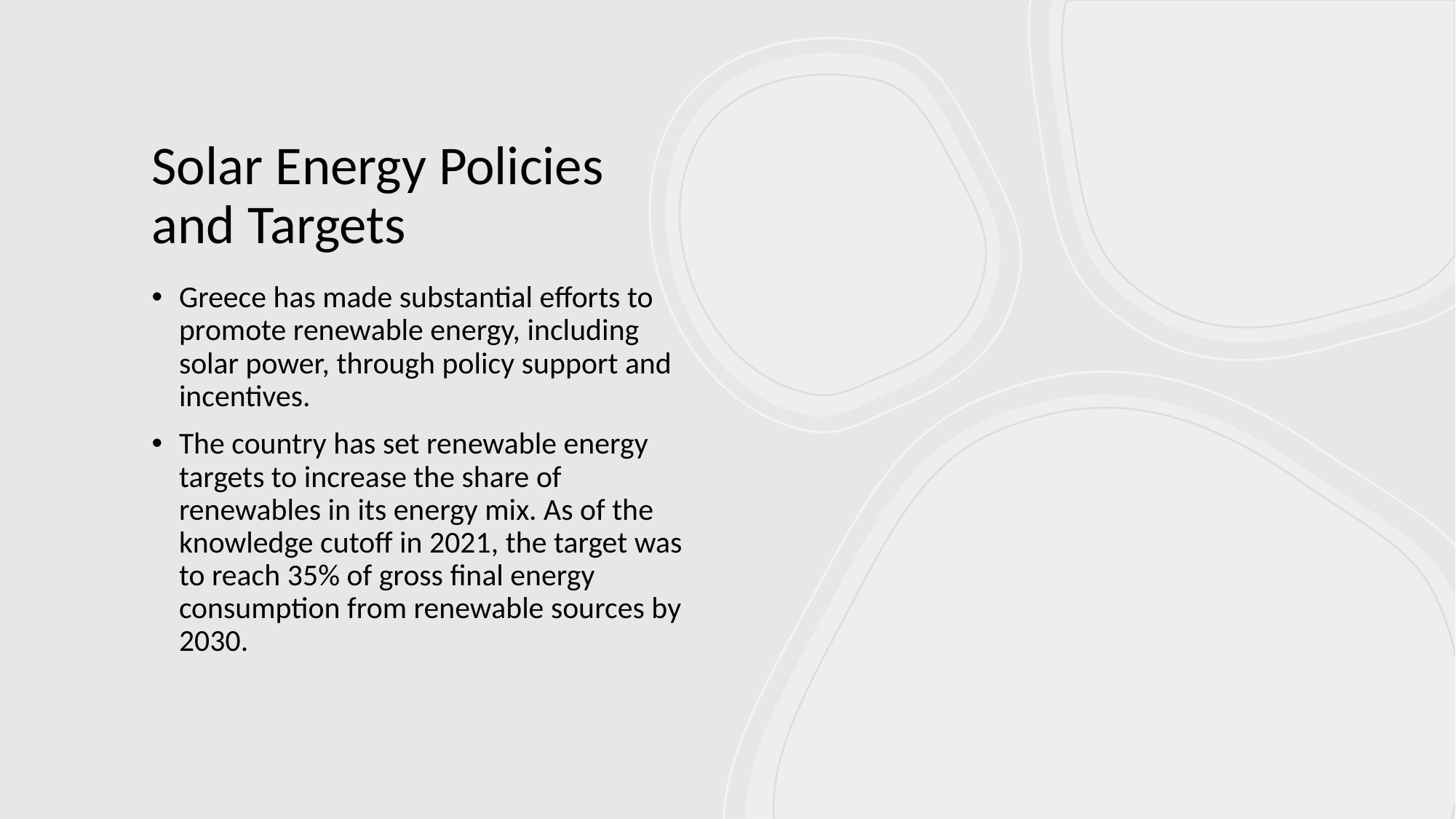

# Solar Energy Policies and Targets
Greece has made substantial efforts to promote renewable energy, including solar power, through policy support and incentives.
The country has set renewable energy targets to increase the share of renewables in its energy mix. As of the knowledge cutoff in 2021, the target was to reach 35% of gross final energy consumption from renewable sources by 2030.